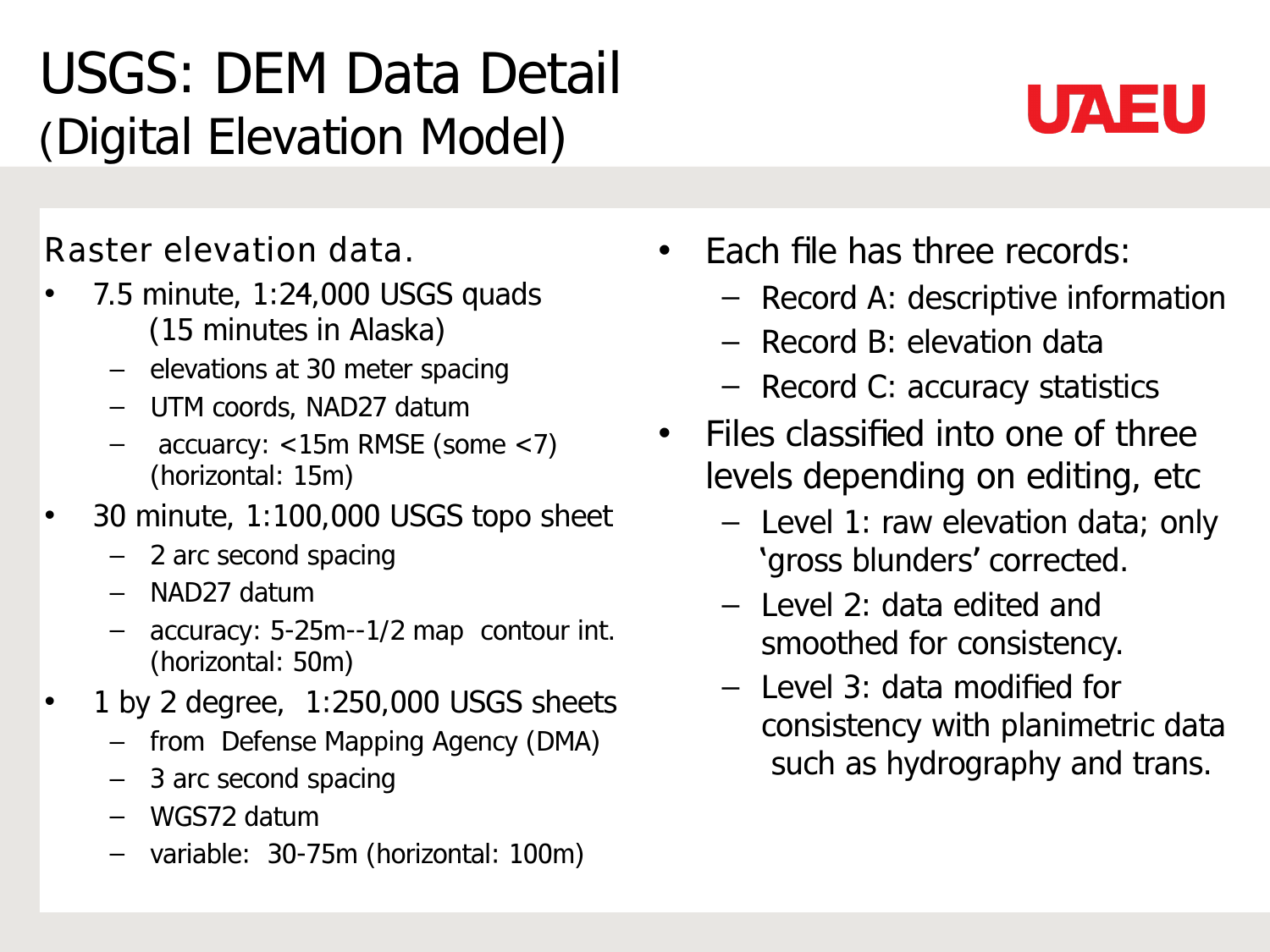

# USGS: DEM Data Detail (Digital Elevation Model)
Raster elevation data.
7.5 minute, 1:24,000 USGS quads
      (15 minutes in Alaska)
elevations at 30 meter spacing
UTM coords, NAD27 datum
 accuarcy: <15m RMSE (some <7)
(horizontal: 15m)
30 minute, 1:100,000 USGS topo sheet
2 arc second spacing
NAD27 datum
accuracy: 5-25m--1/2 map  contour int.
(horizontal: 50m)
1 by 2 degree,  1:250,000 USGS sheets
from  Defense Mapping Agency (DMA)
3 arc second spacing
WGS72 datum
variable:  30-75m (horizontal: 100m)
Each file has three records:
Record A: descriptive information
Record B: elevation data
Record C: accuracy statistics
Files classified into one of three levels depending on editing, etc
Level 1: raw elevation data; only ‘gross blunders’ corrected.
Level 2: data edited and smoothed for consistency.
Level 3: data modified for consistency with planimetric data  such as hydrography and trans.